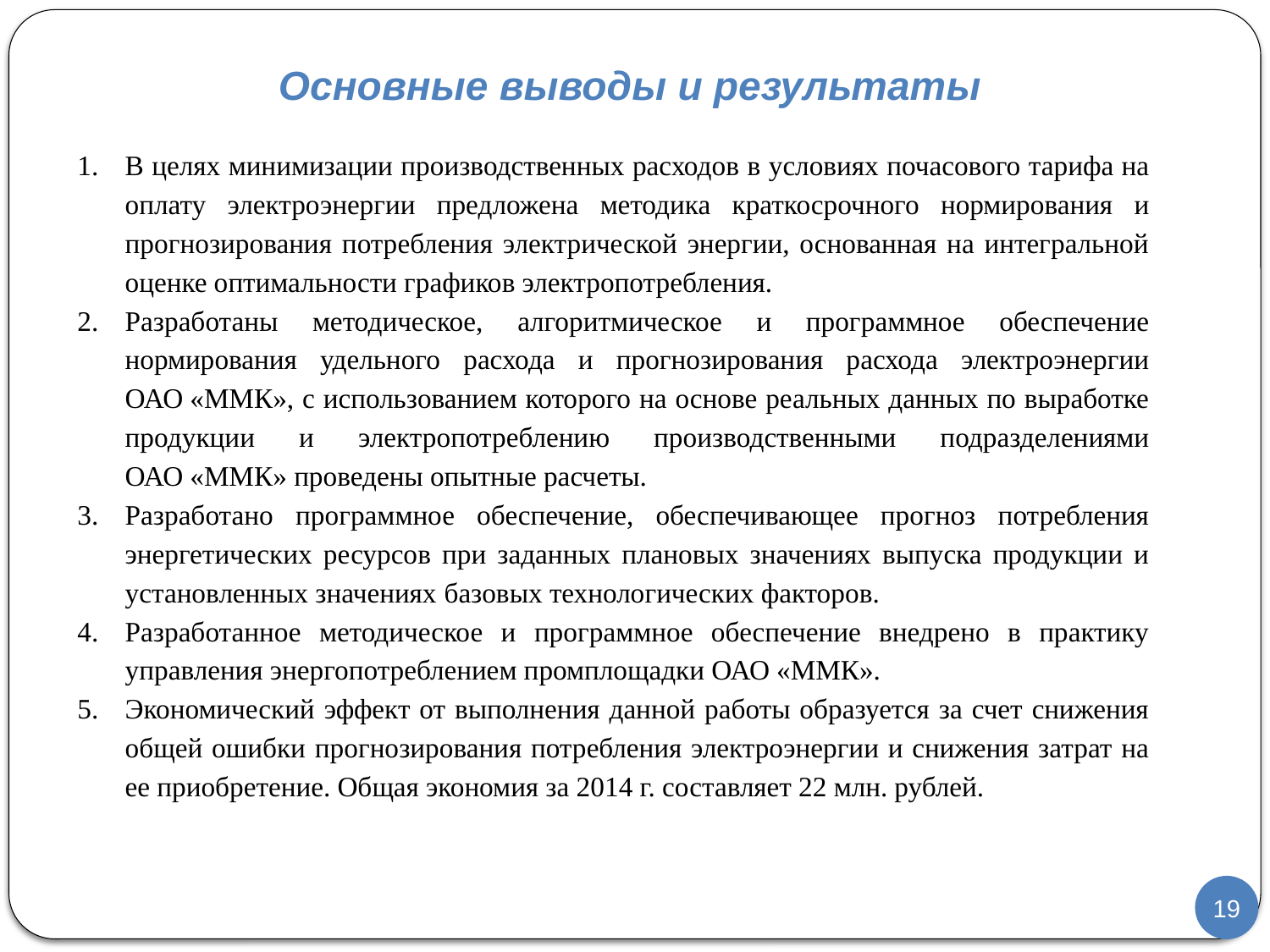

Основные выводы и результаты
В целях минимизации производственных расходов в условиях почасового тарифа на оплату электроэнергии предложена методика краткосрочного нормирования и прогнозирования потребления электрической энергии, основанная на интегральной оценке оптимальности графиков электропотребления.
Разработаны методическое, алгоритмическое и программное обеспечение нормирования удельного расхода и прогнозирования расхода электроэнергии ОАО «ММК», с использованием которого на основе реальных данных по выработке продукции и электропотреблению производственными подразделениями ОАО «ММК» проведены опытные расчеты.
Разработано программное обеспечение, обеспечивающее прогноз потребления энергетических ресурсов при заданных плановых значениях выпуска продукции и установленных значениях базовых технологических факторов.
Разработанное методическое и программное обеспечение внедрено в практику управления энергопотреблением промплощадки ОАО «ММК».
Экономический эффект от выполнения данной работы образуется за счет снижения общей ошибки прогнозирования потребления электроэнергии и снижения затрат на ее приобретение. Общая экономия за 2014 г. составляет 22 млн. рублей.

19